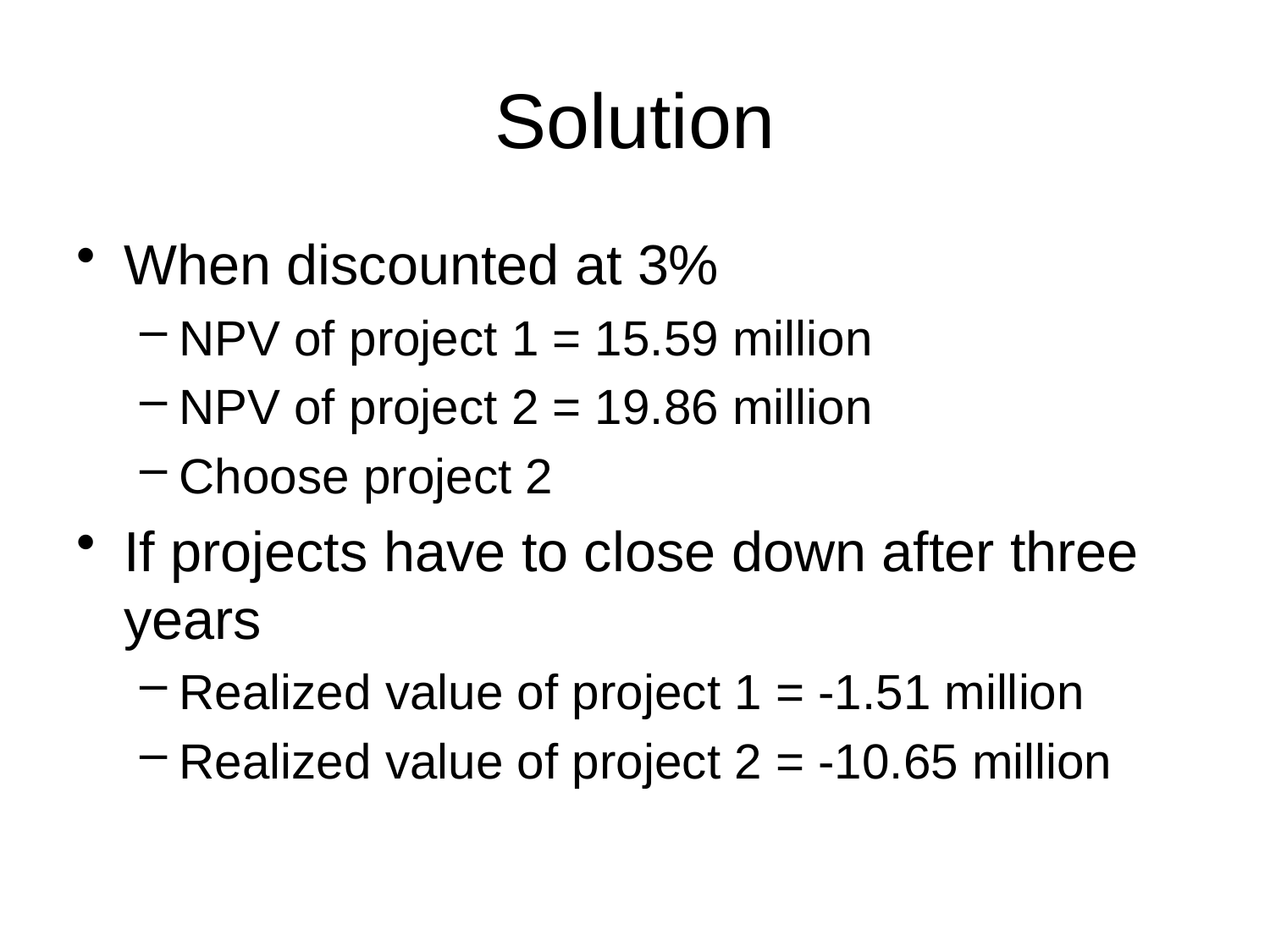

# Solution
When discounted at 3%
NPV of project 1 = 15.59 million
NPV of project 2 = 19.86 million
Choose project 2
If projects have to close down after three years
Realized value of project 1 = -1.51 million
Realized value of project 2 = -10.65 million